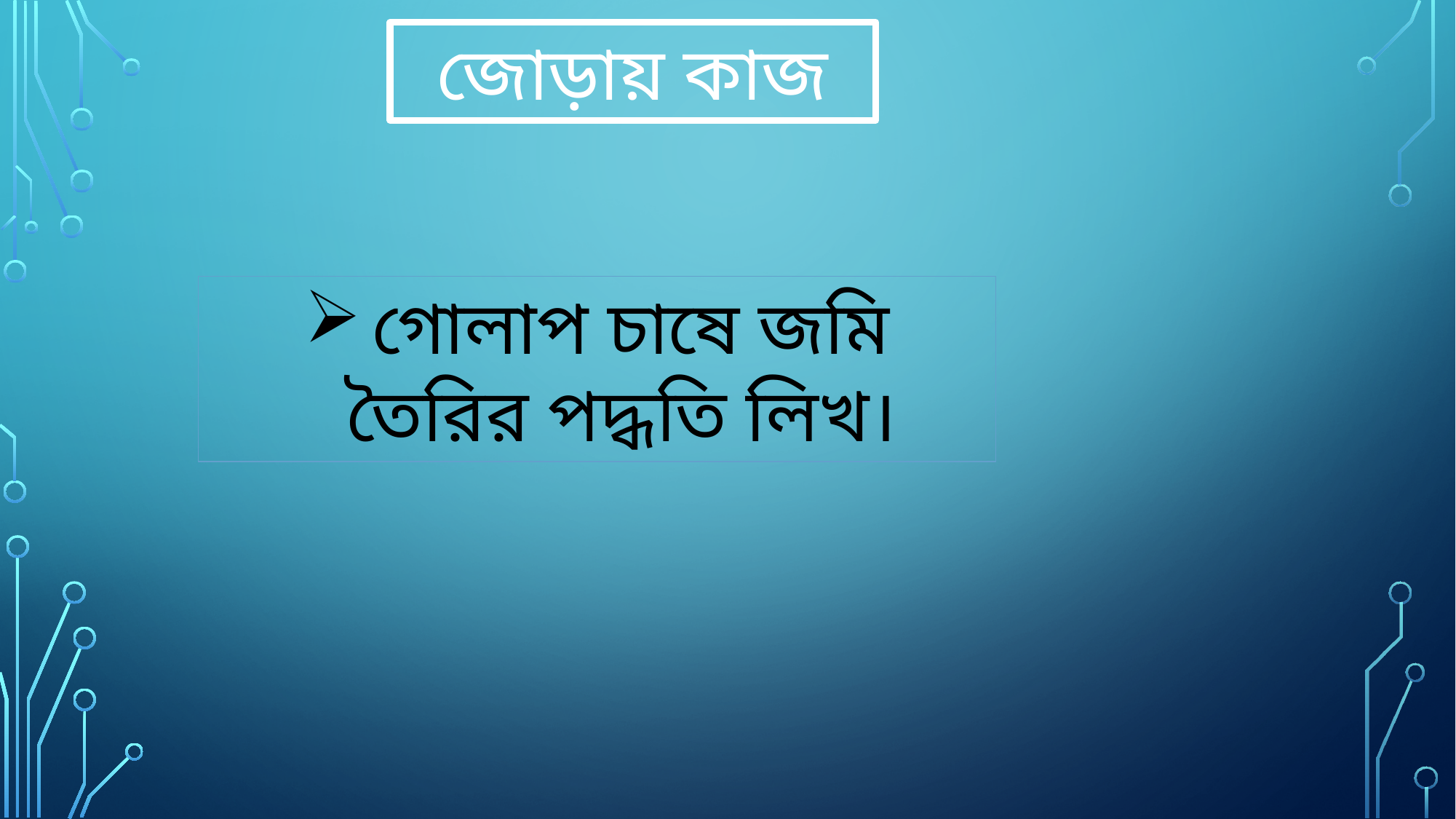

জোড়ায় কাজ
গোলাপ চাষে জমি তৈরির পদ্ধতি লিখ।